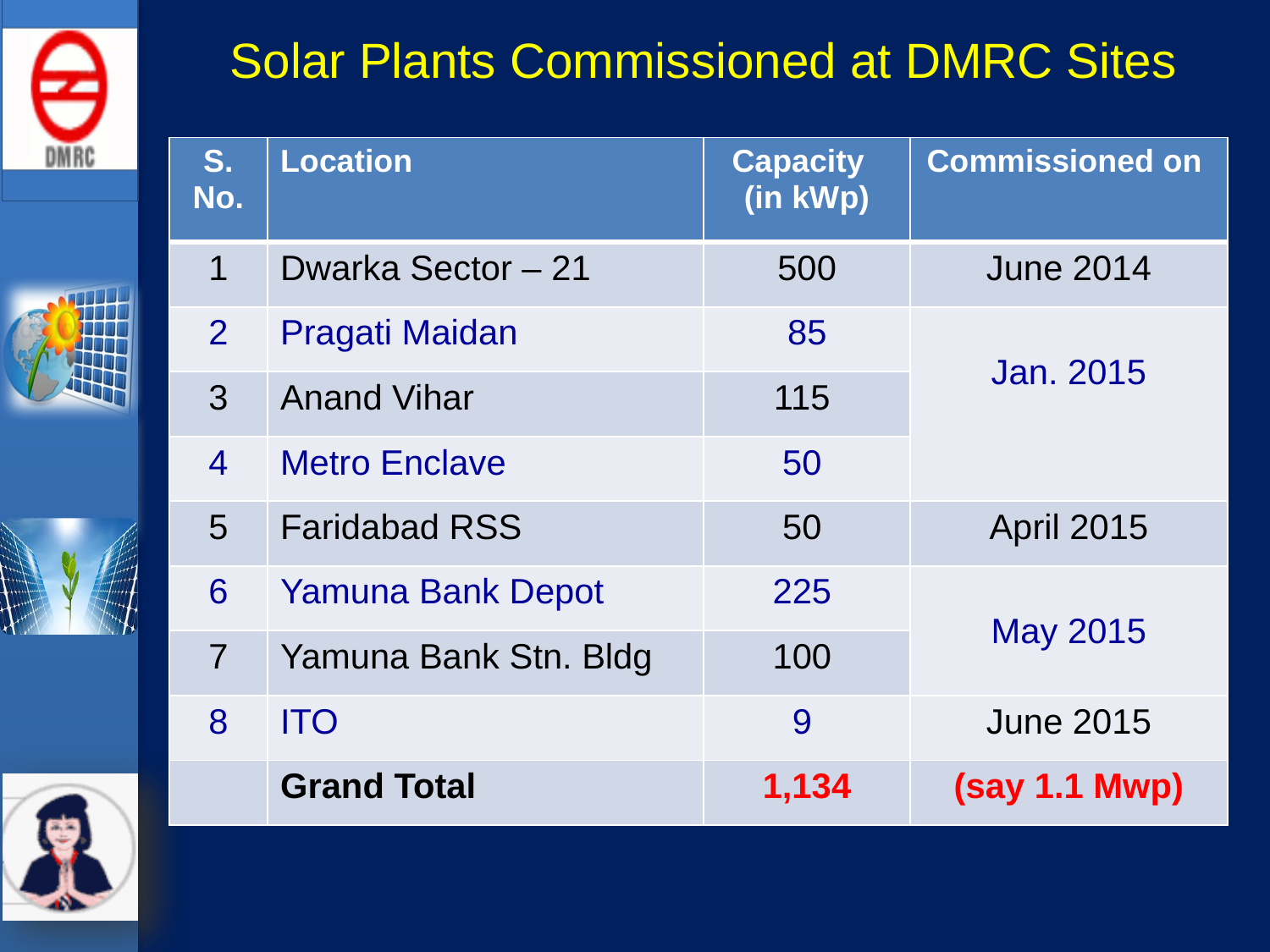

Solar Plants Commissioned at DMRC Sites
| S. No. | Location | Capacity (in kWp) | Commissioned on |
| --- | --- | --- | --- |
| 1 | Dwarka Sector – 21 | 500 | June 2014 |
| 2 | Pragati Maidan | 85 | Jan. 2015 |
| 3 | Anand Vihar | 115 |  |
| 4 | Metro Enclave | 50 |  |
| 5 | Faridabad RSS | 50 | April 2015 |
| 6 | Yamuna Bank Depot | 225 | May 2015 |
| 7 | Yamuna Bank Stn. Bldg | 100 |  |
| 8 | ITO | 9 | June 2015 |
|  | Grand Total | 1,134 | (say 1.1 Mwp) |